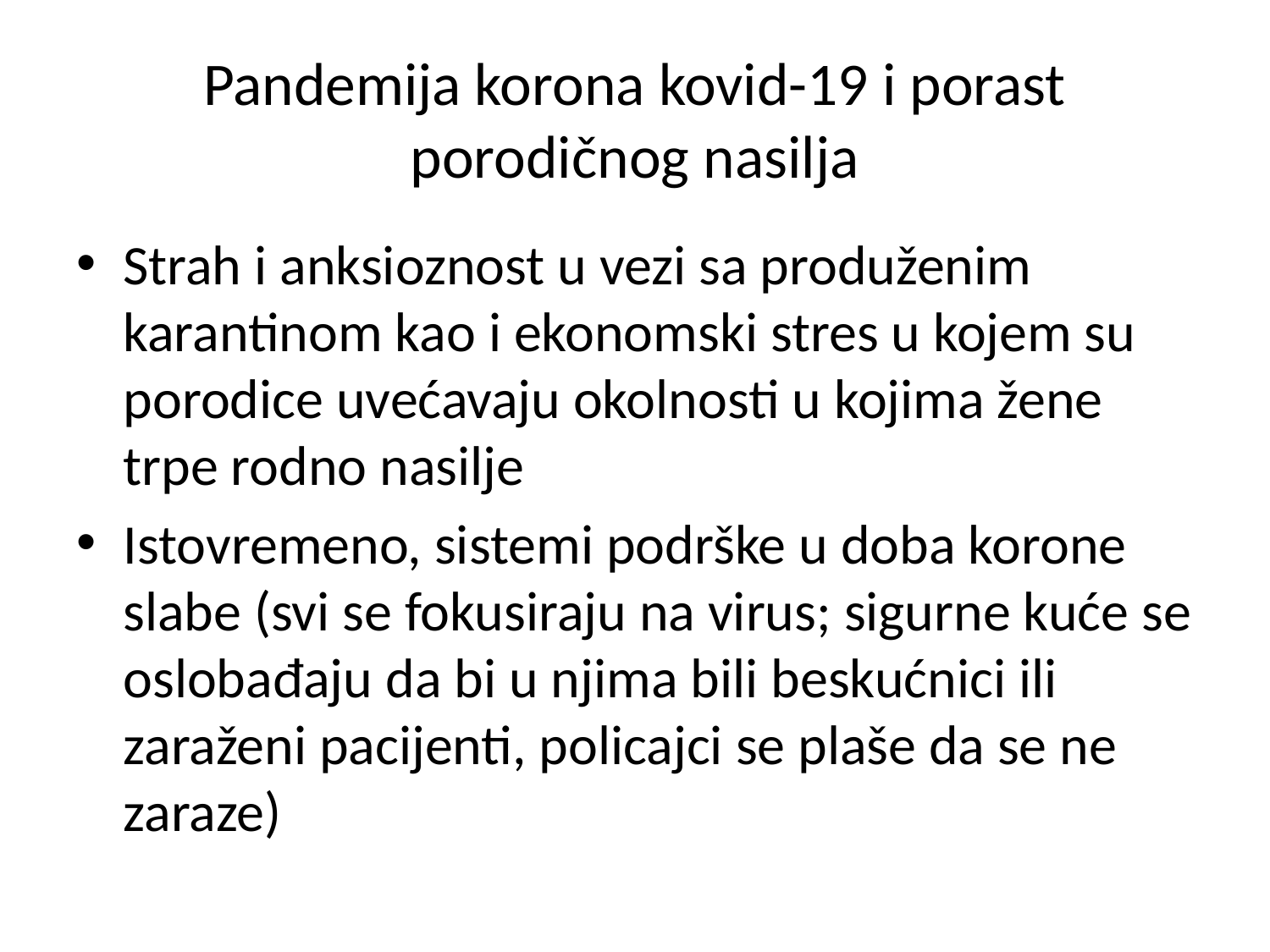

# Pandemija korona kovid-19 i porast porodičnog nasilja
Strah i anksioznost u vezi sa produženim karantinom kao i ekonomski stres u kojem su porodice uvećavaju okolnosti u kojima žene trpe rodno nasilje
Istovremeno, sistemi podrške u doba korone slabe (svi se fokusiraju na virus; sigurne kuće se oslobađaju da bi u njima bili beskućnici ili zaraženi pacijenti, policajci se plaše da se ne zaraze)